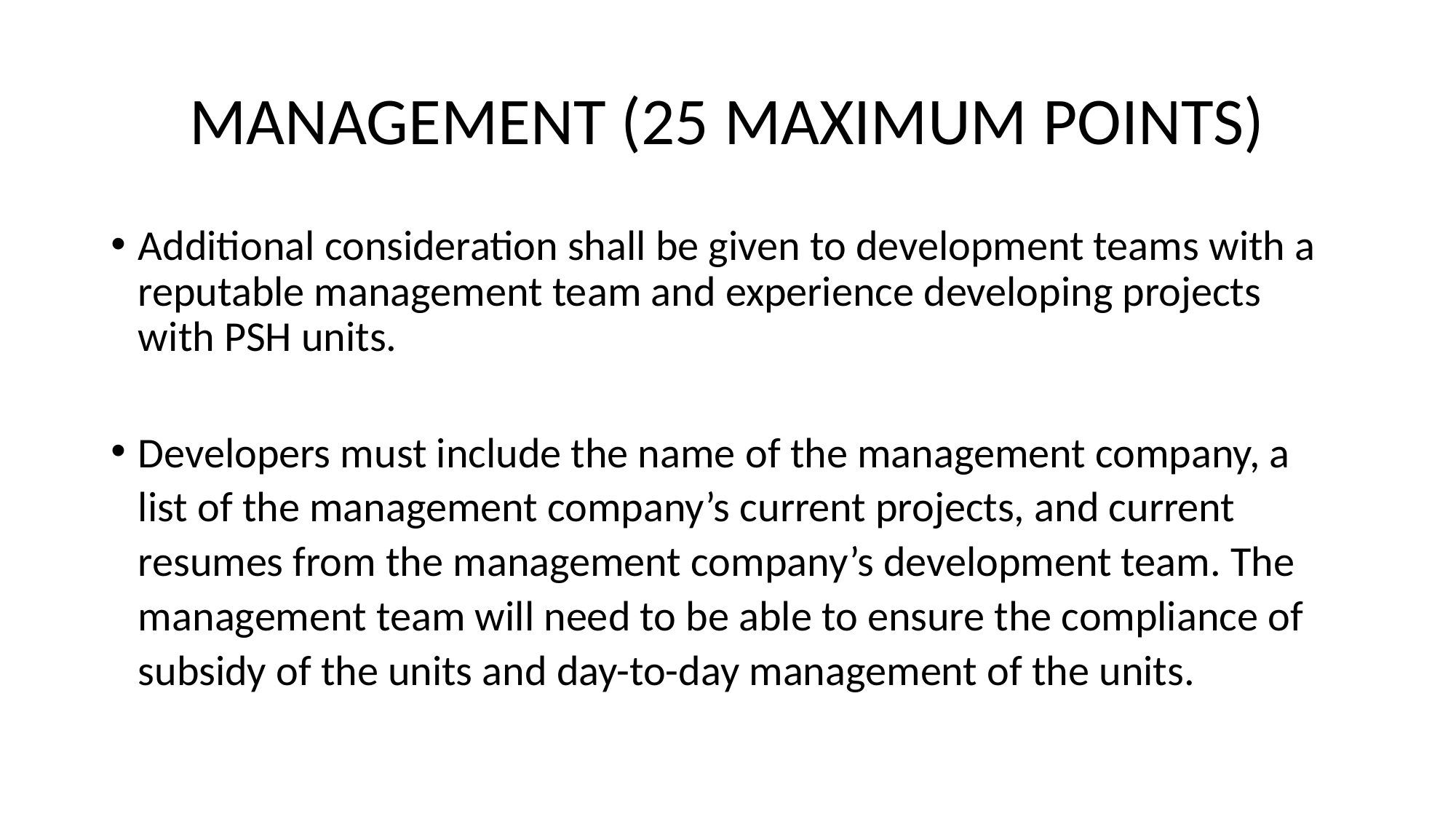

# MANAGEMENT (25 MAXIMUM POINTS)
Additional consideration shall be given to development teams with a reputable management team and experience developing projects with PSH units.

Developers must include the name of the management company, a    list of the management company’s current projects, and current resumes from the management company’s development team. The management team will need to be able to ensure the compliance of subsidy of the units and day-to-day management of the units.